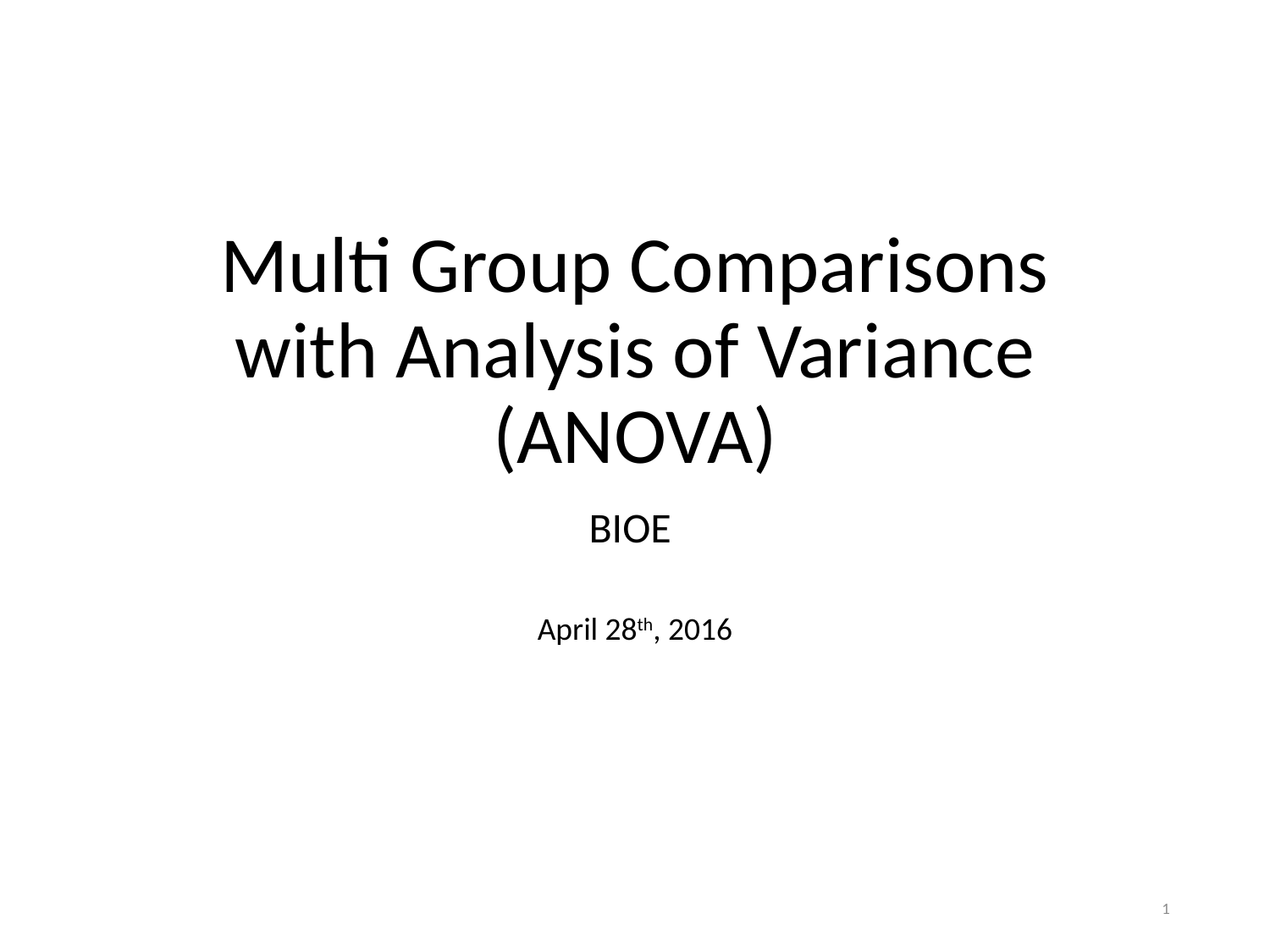

# Multi Group Comparisons with Analysis of Variance (ANOVA)
BIOE

April 28th, 2016
1